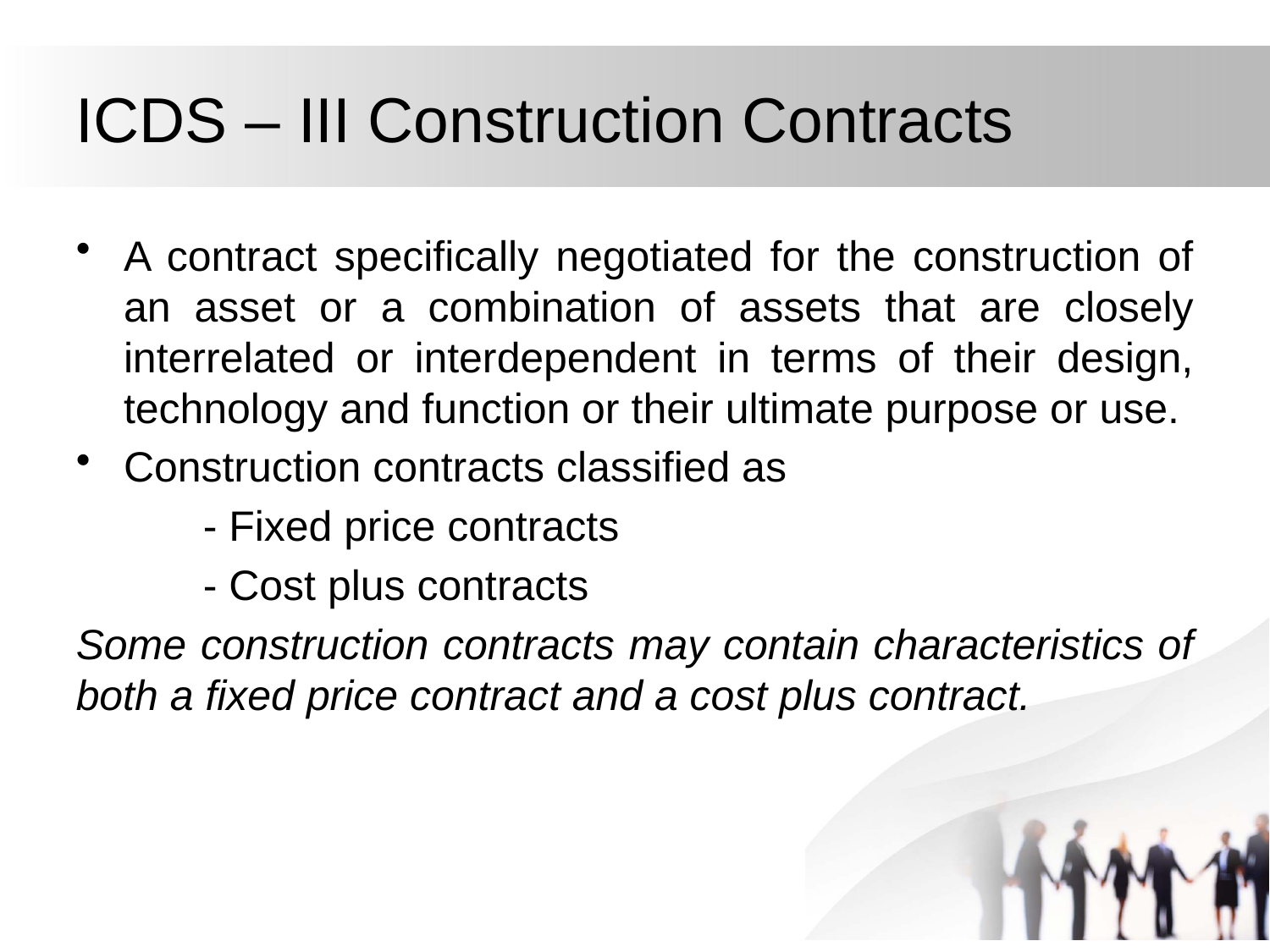

# ICDS – III Construction Contracts
A contract specifically negotiated for the construction of an asset or a combination of assets that are closely interrelated or interdependent in terms of their design, technology and function or their ultimate purpose or use.
Construction contracts classified as
	- Fixed price contracts
	- Cost plus contracts
Some construction contracts may contain characteristics of both a fixed price contract and a cost plus contract.